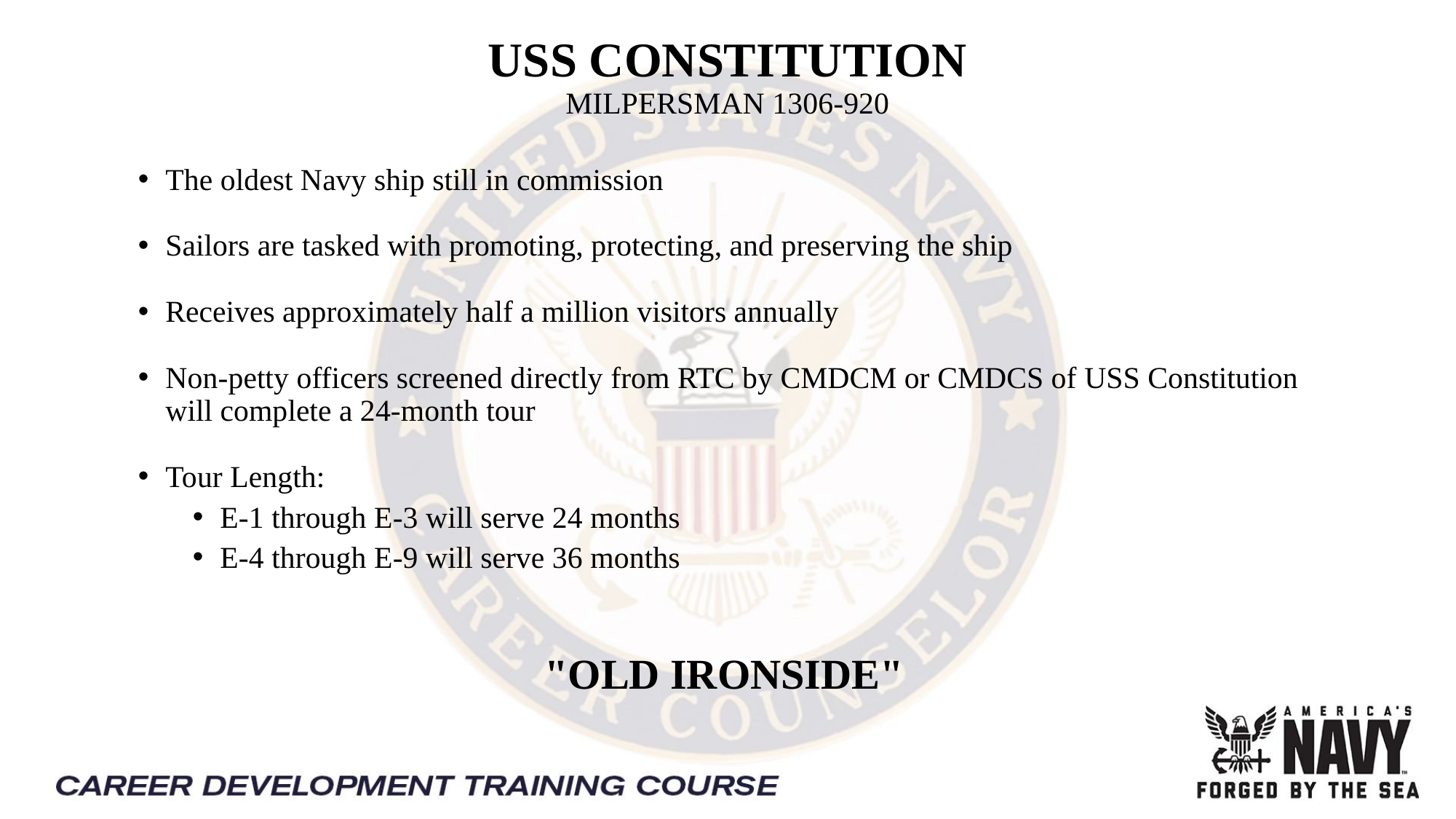

# USS CONSTITUTION MILPERSMAN 1306-920
The oldest Navy ship still in commission
Sailors are tasked with promoting, protecting, and preserving the ship
Receives approximately half a million visitors annually
Non-petty officers screened directly from RTC by CMDCM or CMDCS of USS Constitution will complete a 24-month tour
Tour Length:
E-1 through E-3 will serve 24 months
E-4 through E-9 will serve 36 months

"OLD IRONSIDE"